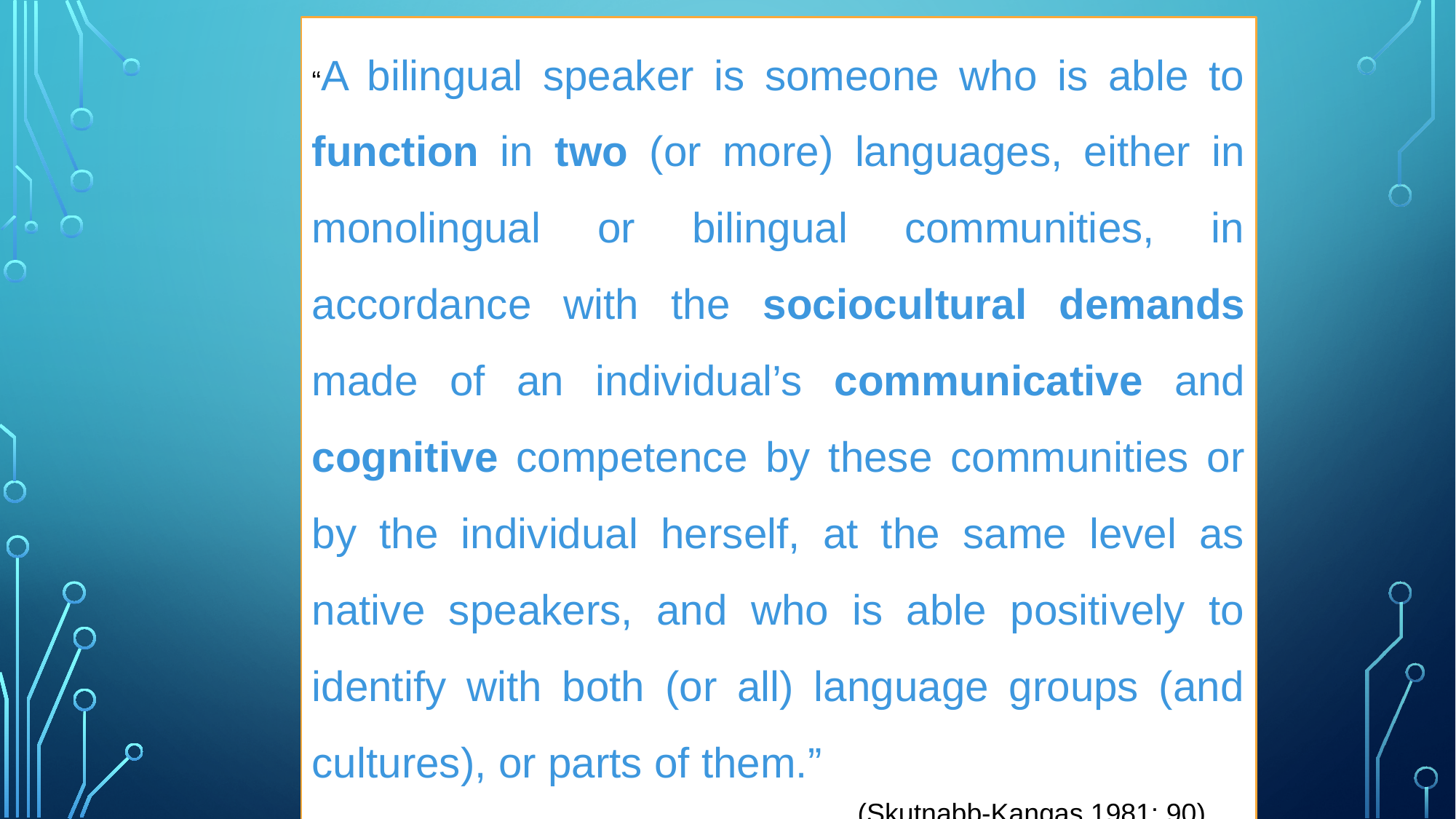

“A bilingual speaker is someone who is able to function in two (or more) languages, either in monolingual or bilingual communities, in accordance with the sociocultural demands made of an individual’s communicative and cognitive competence by these communities or by the individual herself, at the same level as native speakers, and who is able positively to identify with both (or all) language groups (and cultures), or parts of them.”
					(Skutnabb-Kangas 1981: 90)